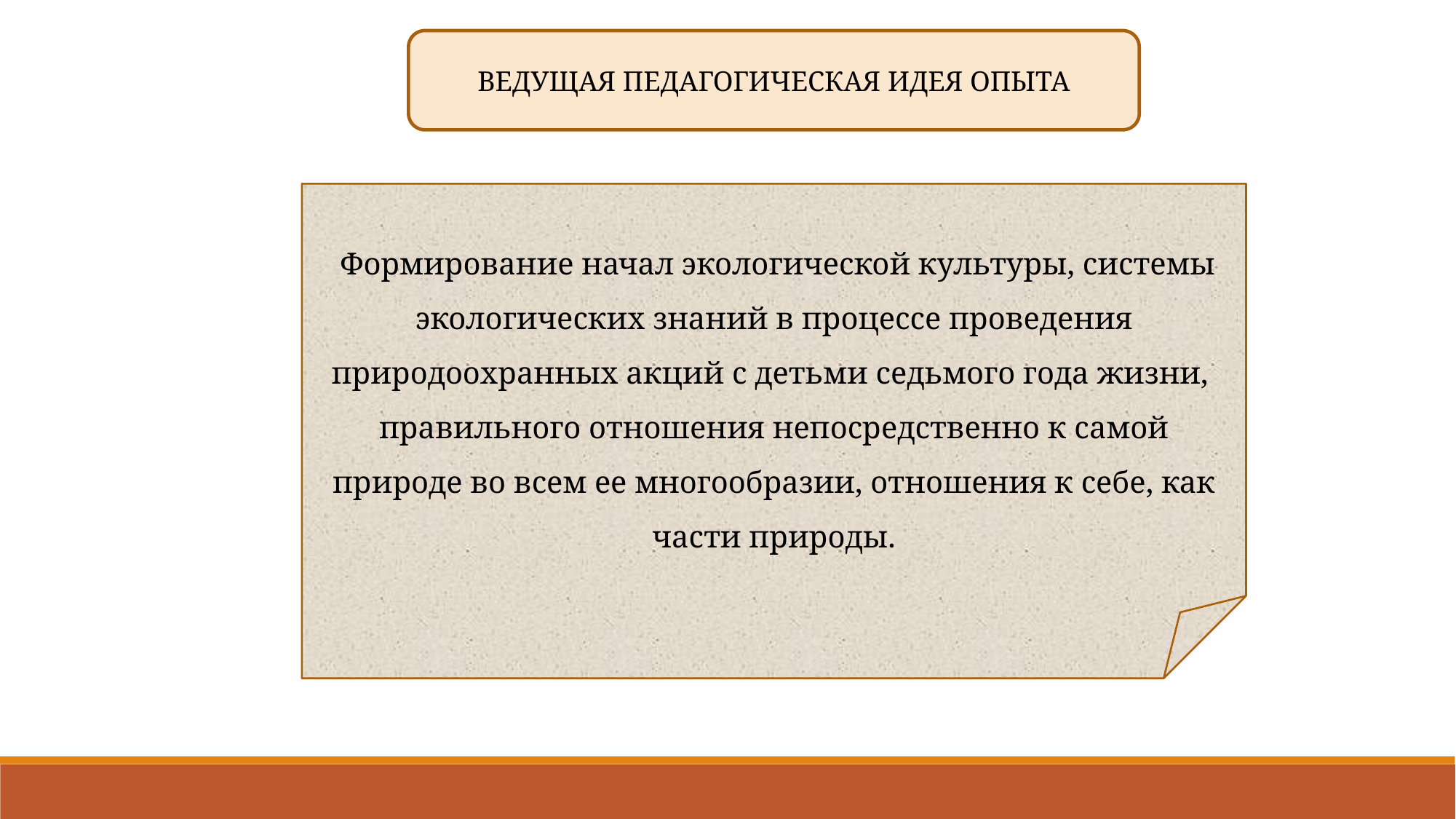

ВЕДУЩАЯ ПЕДАГОГИЧЕСКАЯ ИДЕЯ ОПЫТА
 Формирование начал экологической культуры, системы экологических знаний в процессе проведения природоохранных акций с детьми седьмого года жизни,  правильного отношения непосредственно к самой природе во всем ее многообразии, отношения к себе, как части природы.